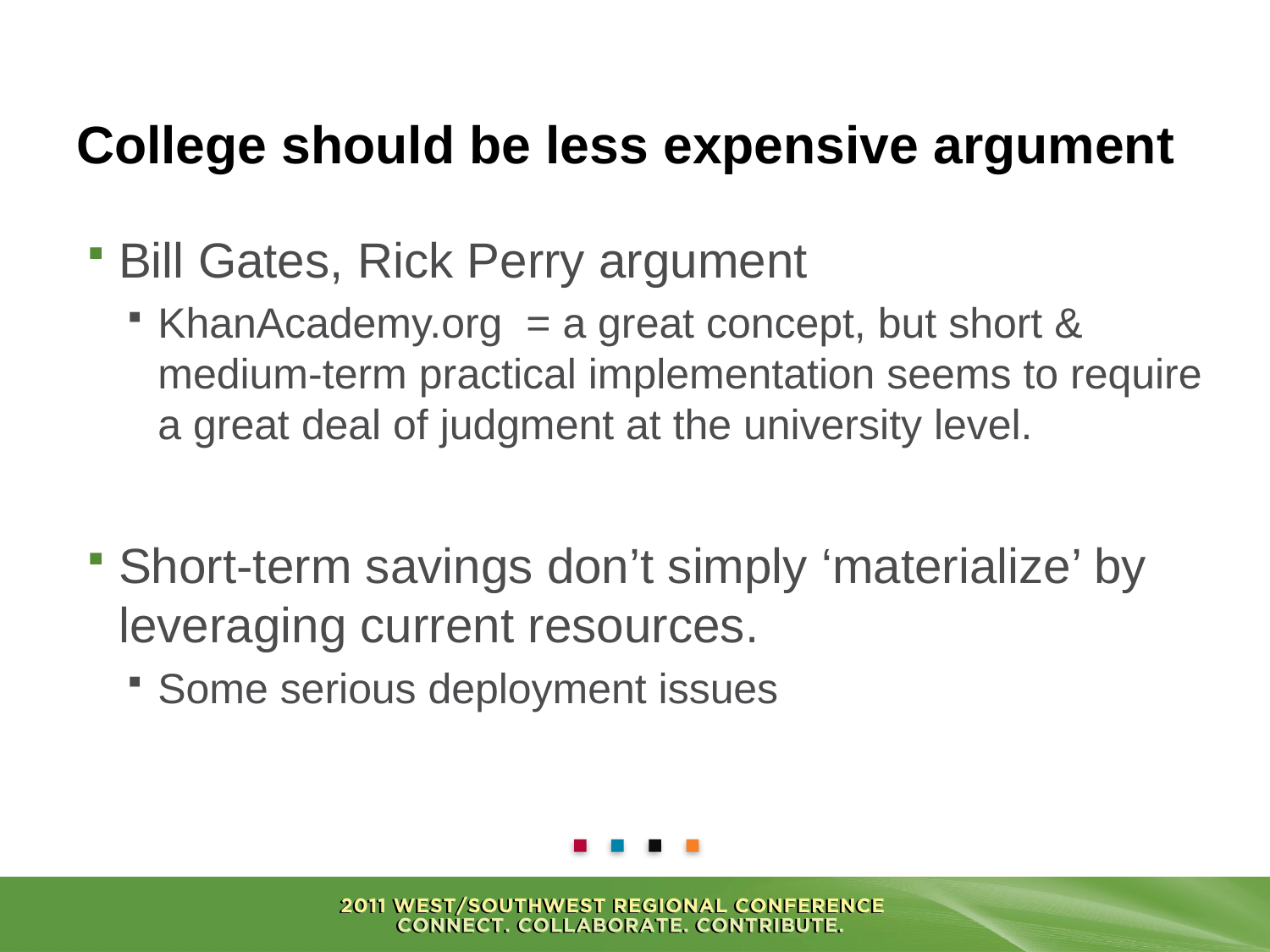

# College should be less expensive argument
Bill Gates, Rick Perry argument
KhanAcademy.org  = a great concept, but short & medium-term practical implementation seems to require a great deal of judgment at the university level.

Short-term savings don’t simply ‘materialize’ by leveraging current resources.
Some serious deployment issues